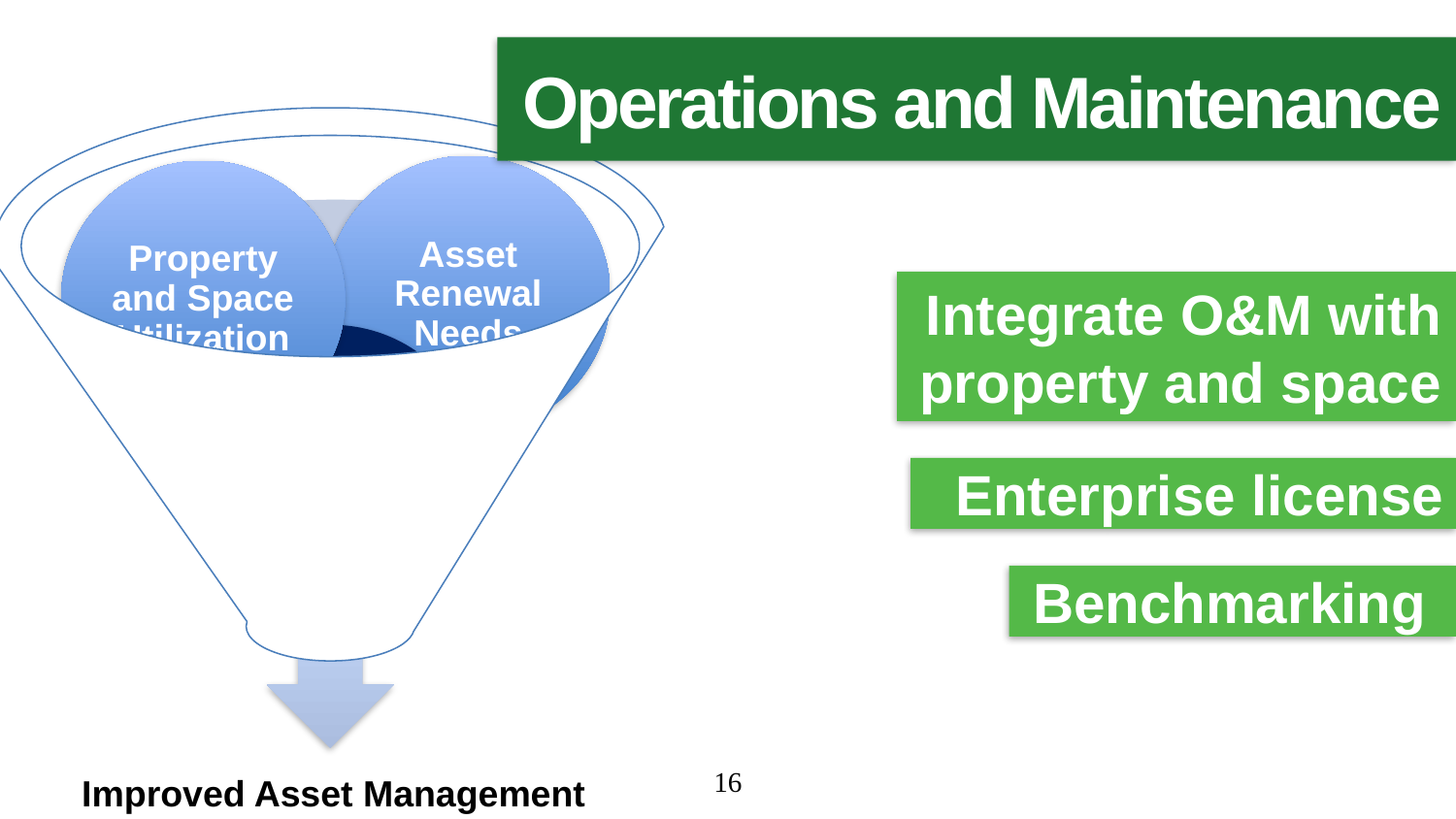

Operations and Maintenance

Asset Renewal Needs
Property and Space Utilization

O&M

Improved Asset Management
Integrate O&M with property and space
Enterprise license
Benchmarking
16